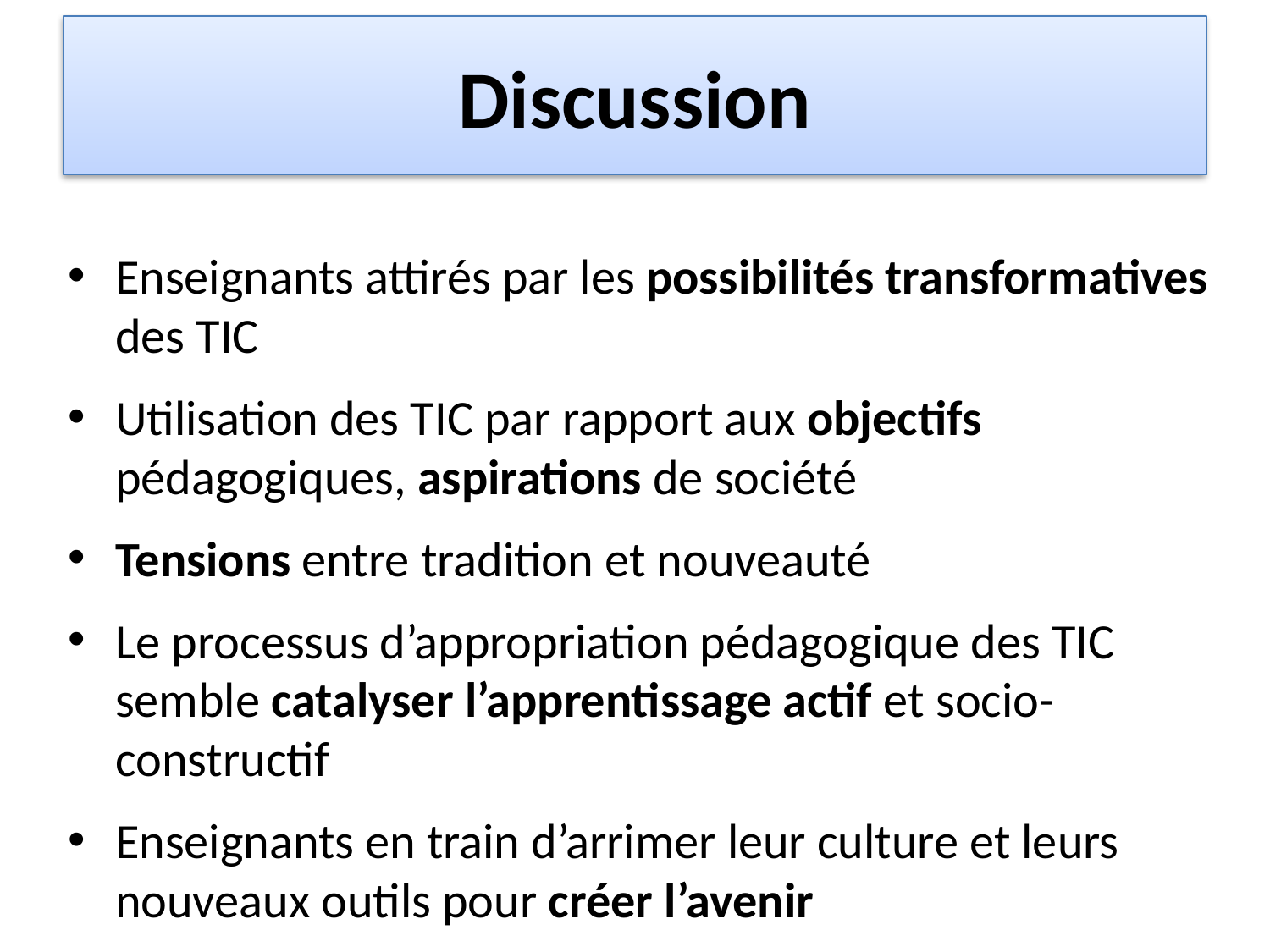

# Discussion
Enseignants attirés par les possibilités transformatives des TIC
Utilisation des TIC par rapport aux objectifs pédagogiques, aspirations de société
Tensions entre tradition et nouveauté
Le processus d’appropriation pédagogique des TIC semble catalyser l’apprentissage actif et socio-constructif
Enseignants en train d’arrimer leur culture et leurs nouveaux outils pour créer l’avenir